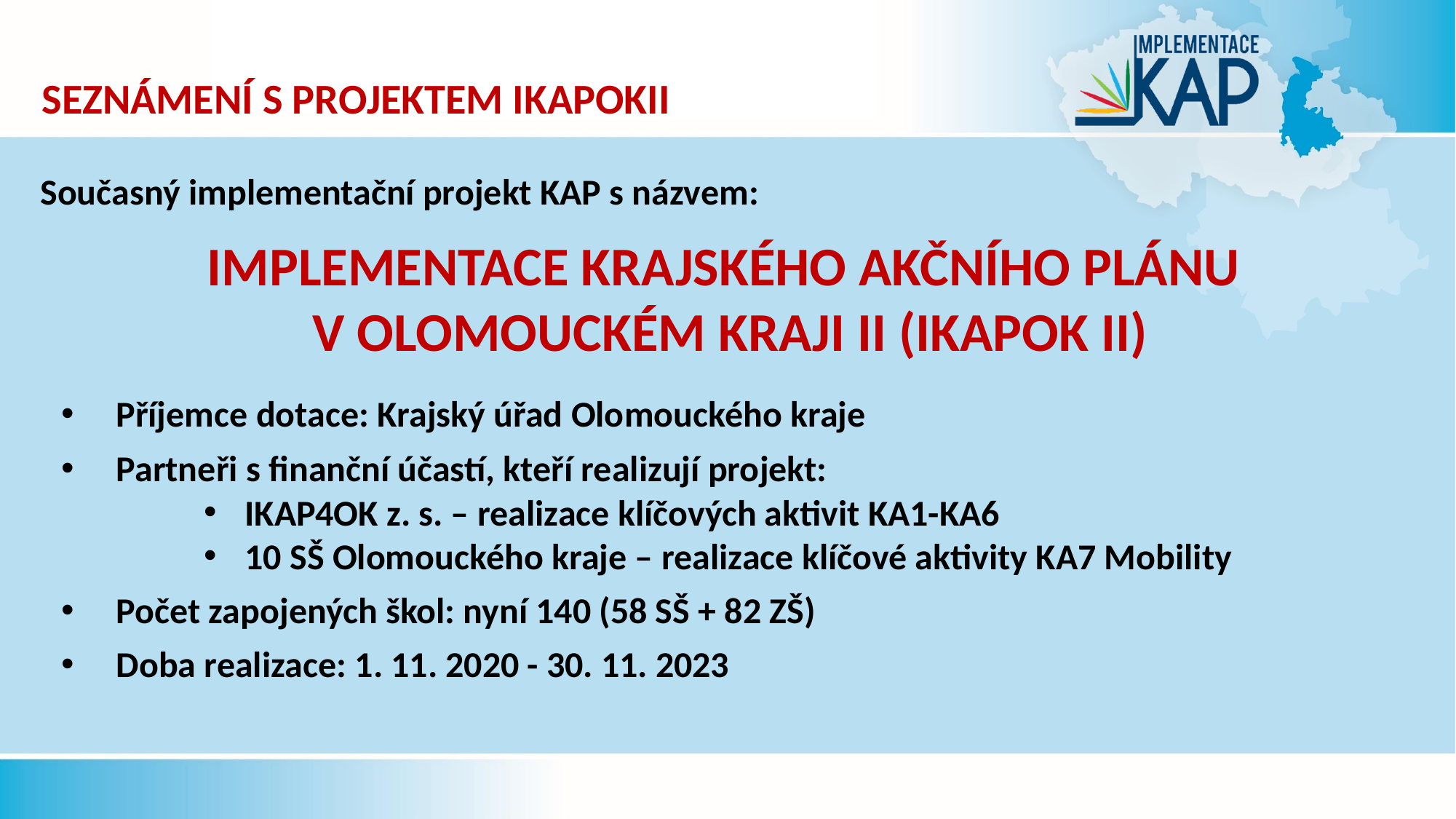

# SEZNÁMENÍ S PROJEKTEM IKAPOKII
Současný implementační projekt KAP s názvem:
Implementace krajského akčního plánu
v Olomouckém kraji II (IKAPOK II)
Příjemce dotace: Krajský úřad Olomouckého kraje
Partneři s finanční účastí, kteří realizují projekt:
IKAP4OK z. s. – realizace klíčových aktivit KA1-KA6
10 SŠ Olomouckého kraje – realizace klíčové aktivity KA7 Mobility
Počet zapojených škol: nyní 140 (58 SŠ + 82 ZŠ)
Doba realizace: 1. 11. 2020 - 30. 11. 2023